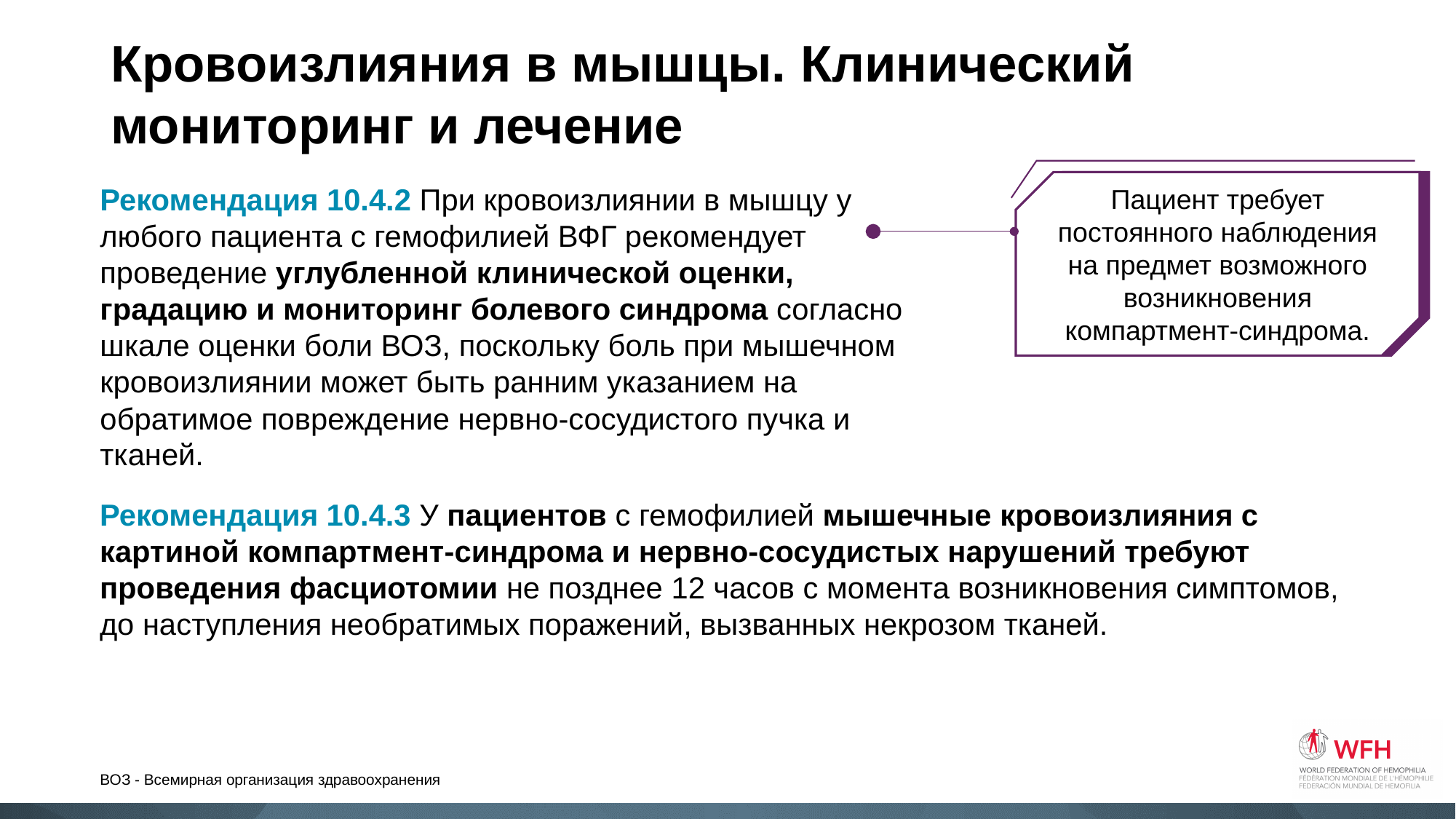

# Кровоизлияния в мышцы. Клинический мониторинг и лечение

Пациент требует постоянного наблюдения на предмет возможного возникновения компартмент-синдрома.

Рекомендация 10.4.2 При кровоизлиянии в мышцу у любого пациента с гемофилией ВФГ рекомендует проведение углубленной клинической оценки, градацию и мониторинг болевого синдрома согласно шкале оценки боли ВОЗ, поскольку боль при мышечном кровоизлиянии может быть ранним указанием на обратимое повреждение нервно-сосудистого пучка и тканей.

Рекомендация 10.4.3 У пациентов с гемофилией мышечные кровоизлияния с картиной компартмент-синдрома и нервно-сосудистых нарушений требуют проведения фасциотомии не позднее 12 часов с момента возникновения симптомов, до наступления необратимых поражений, вызванных некрозом тканей.

ВОЗ - Всемирная организация здравоохранения